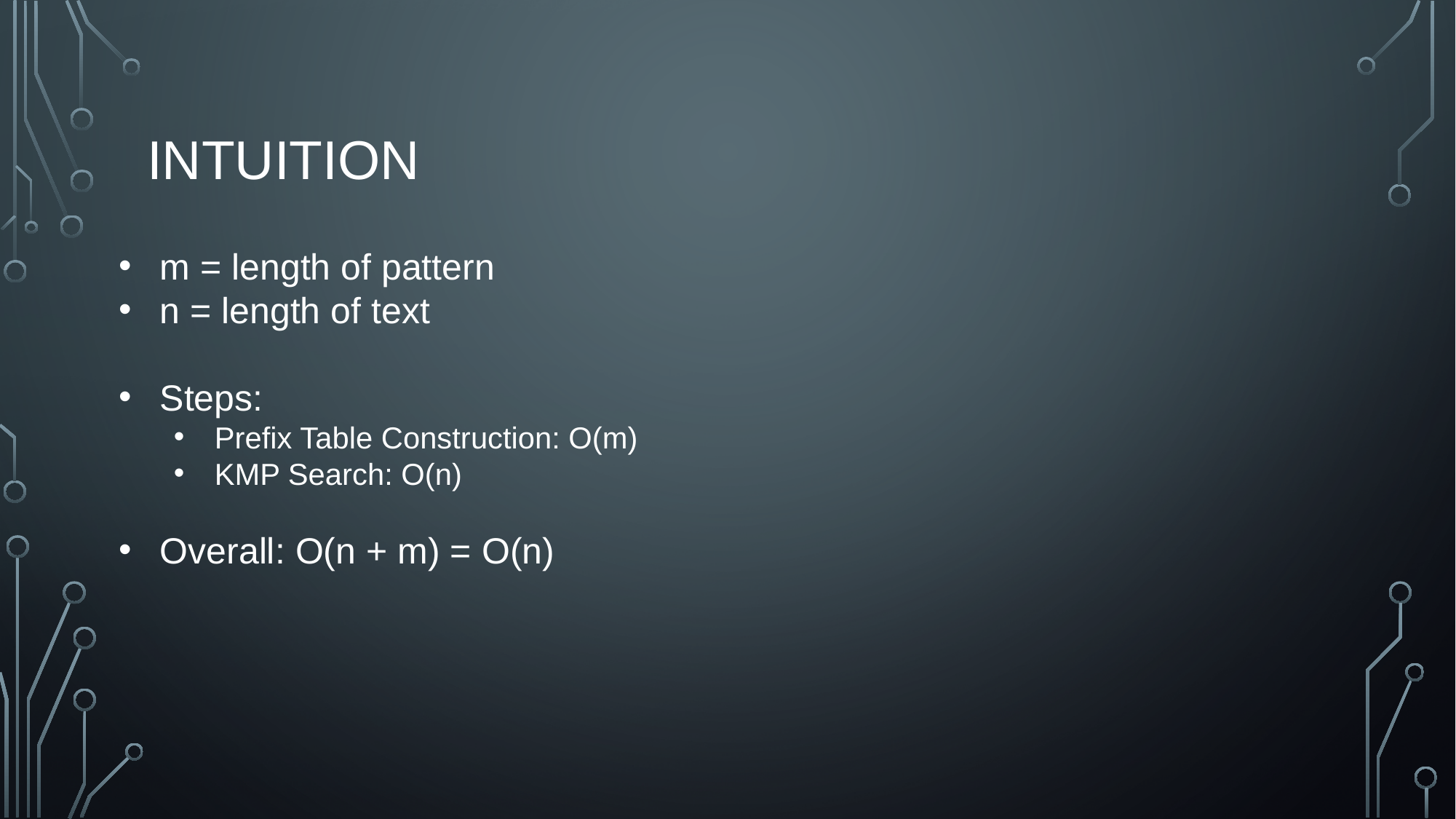

# Intuition
m = length of pattern
n = length of text

Steps:
Prefix Table Construction: O(m)
KMP Search: O(n)

Overall: O(n + m) = O(n)